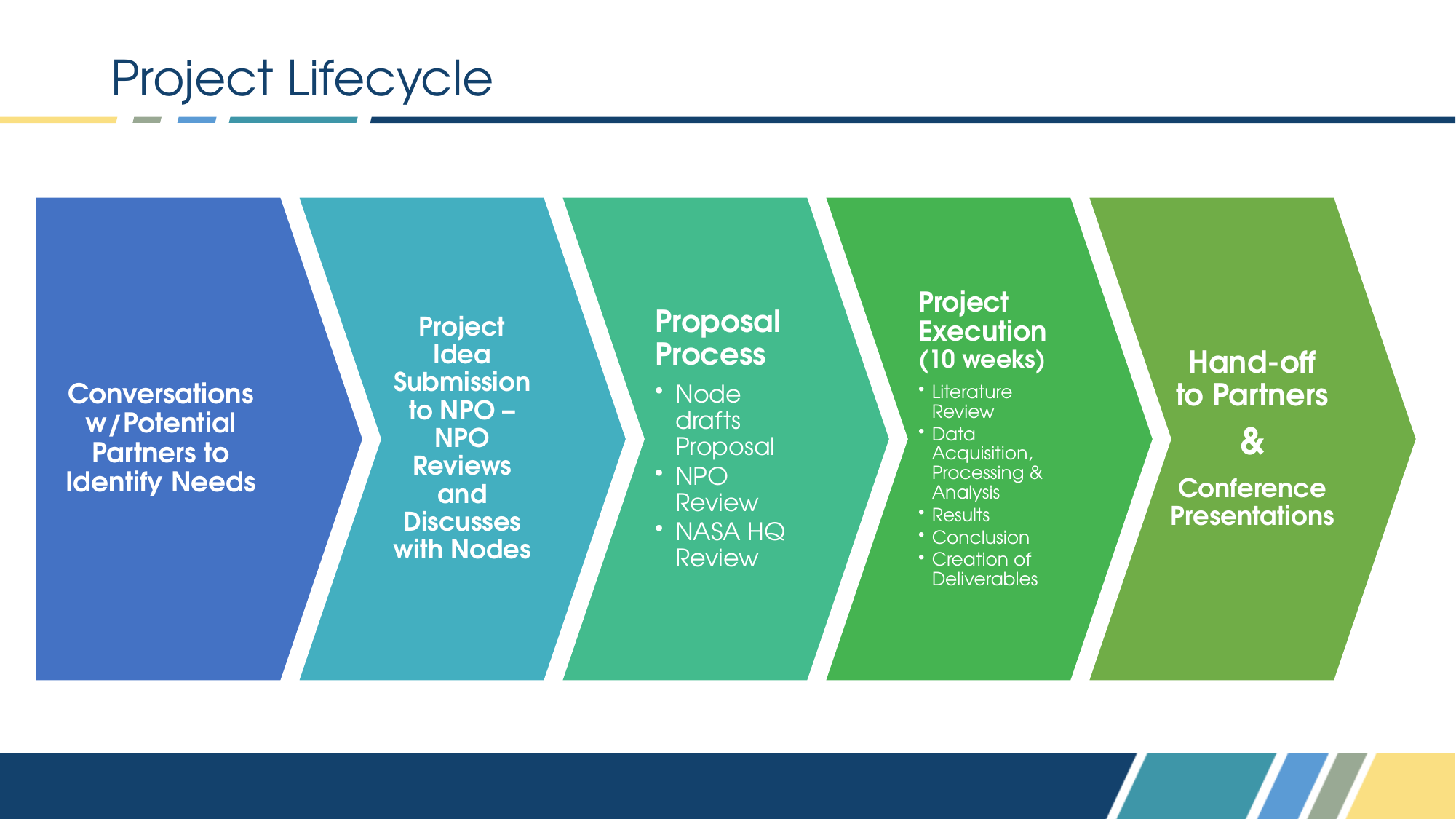

# Project Lifecycle
Conversations w/Potential Partners to Identify Needs
Project Idea Submission to NPO – NPO Reviews and Discusses with Nodes
Proposal Process
Node drafts Proposal
NPO Review
NASA HQ Review
Project Execution (10 weeks)
Literature Review
Data Acquisition, Processing & Analysis
Results
Conclusion
Creation of Deliverables
Hand-off to Partners
&
Conference Presentations